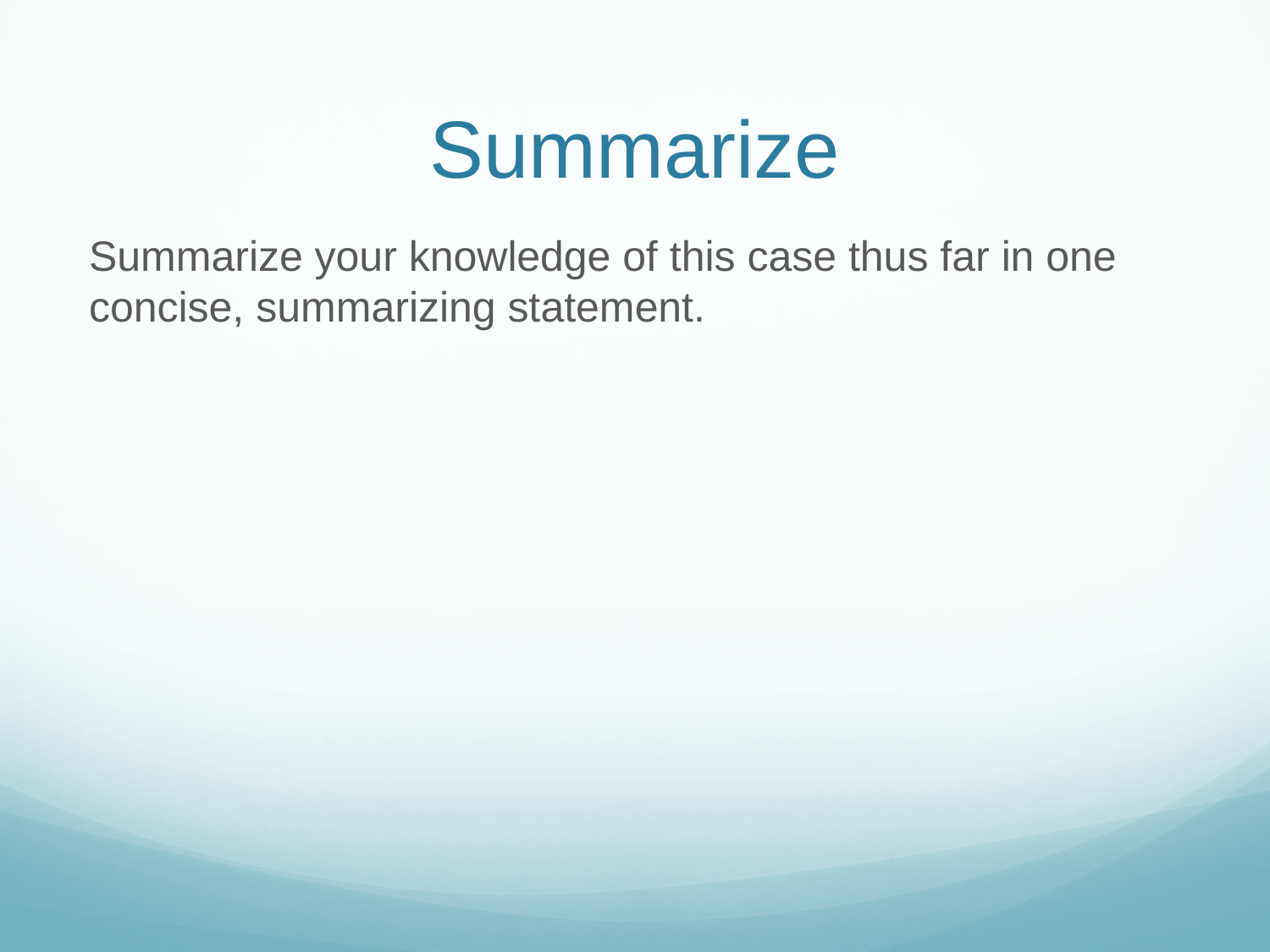

# Summarize
Summarize your knowledge of this case thus far in one concise, summarizing statement.